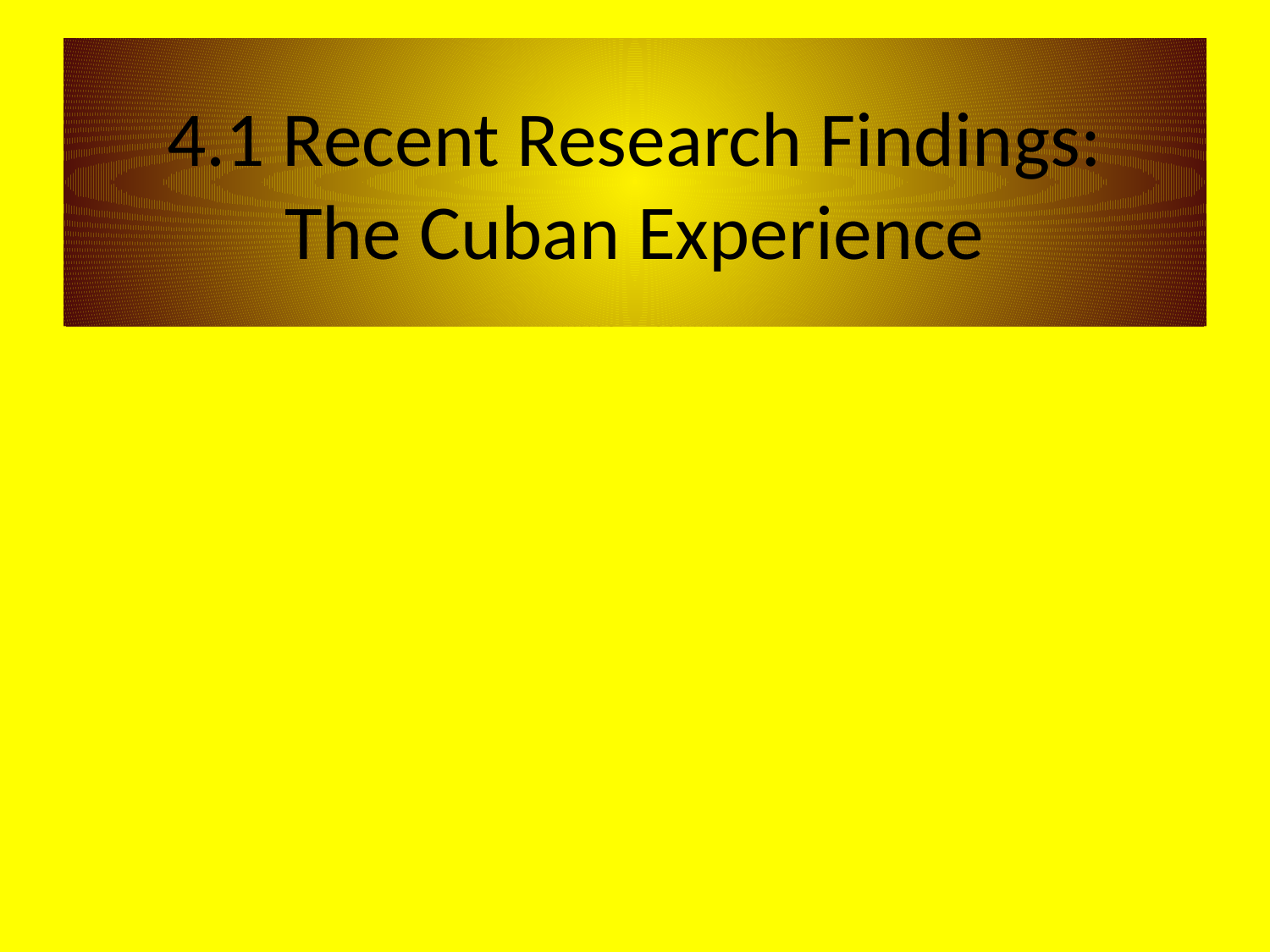

# 4.1 Recent Research Findings: The Cuban Experience